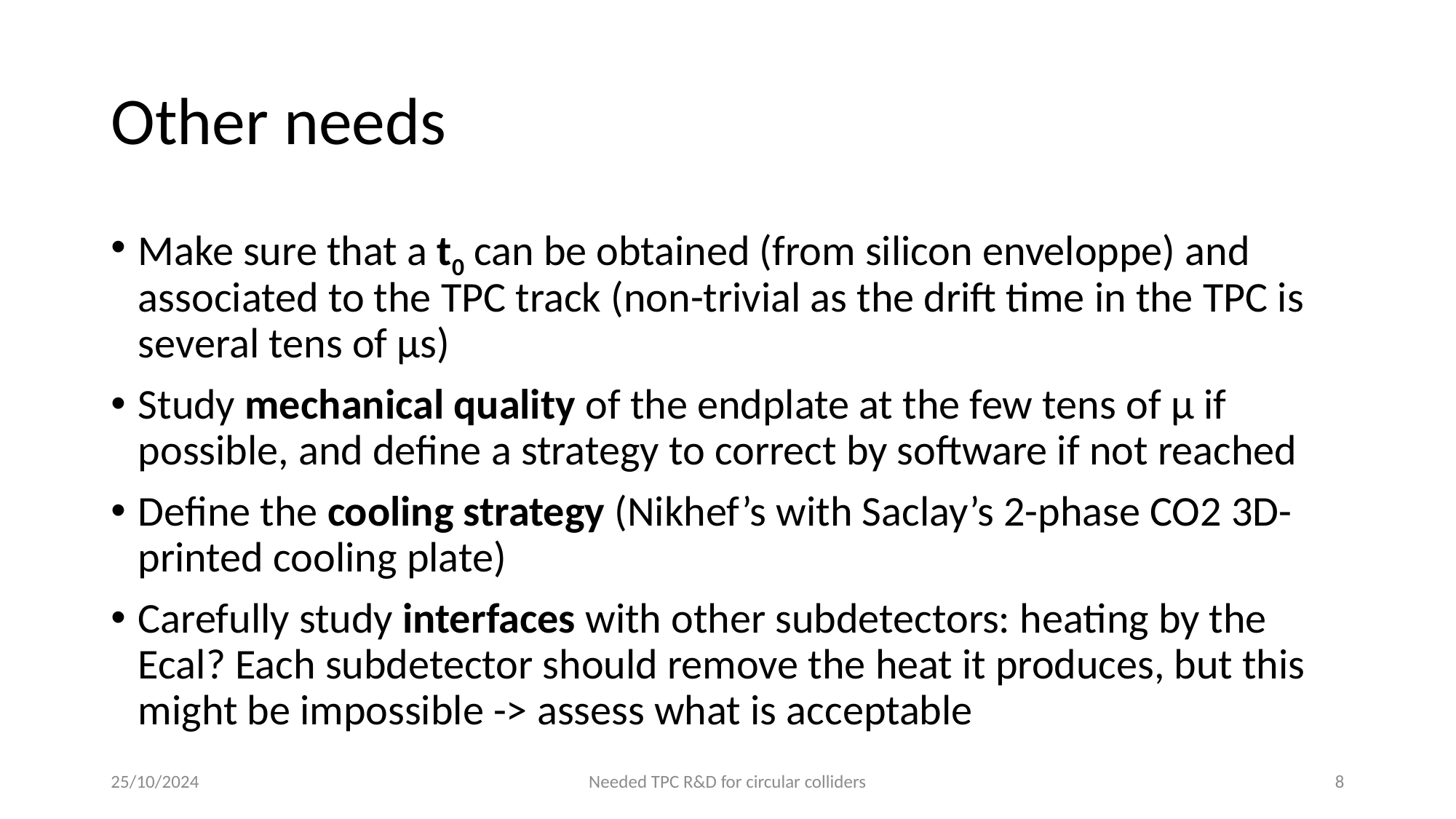

# Other needs
Make sure that a t0 can be obtained (from silicon enveloppe) and associated to the TPC track (non-trivial as the drift time in the TPC is several tens of µs)
Study mechanical quality of the endplate at the few tens of µ if possible, and define a strategy to correct by software if not reached
Define the cooling strategy (Nikhef’s with Saclay’s 2-phase CO2 3D-printed cooling plate)
Carefully study interfaces with other subdetectors: heating by the Ecal? Each subdetector should remove the heat it produces, but this might be impossible -> assess what is acceptable

25/10/2024
Needed TPC R&D for circular colliders
8